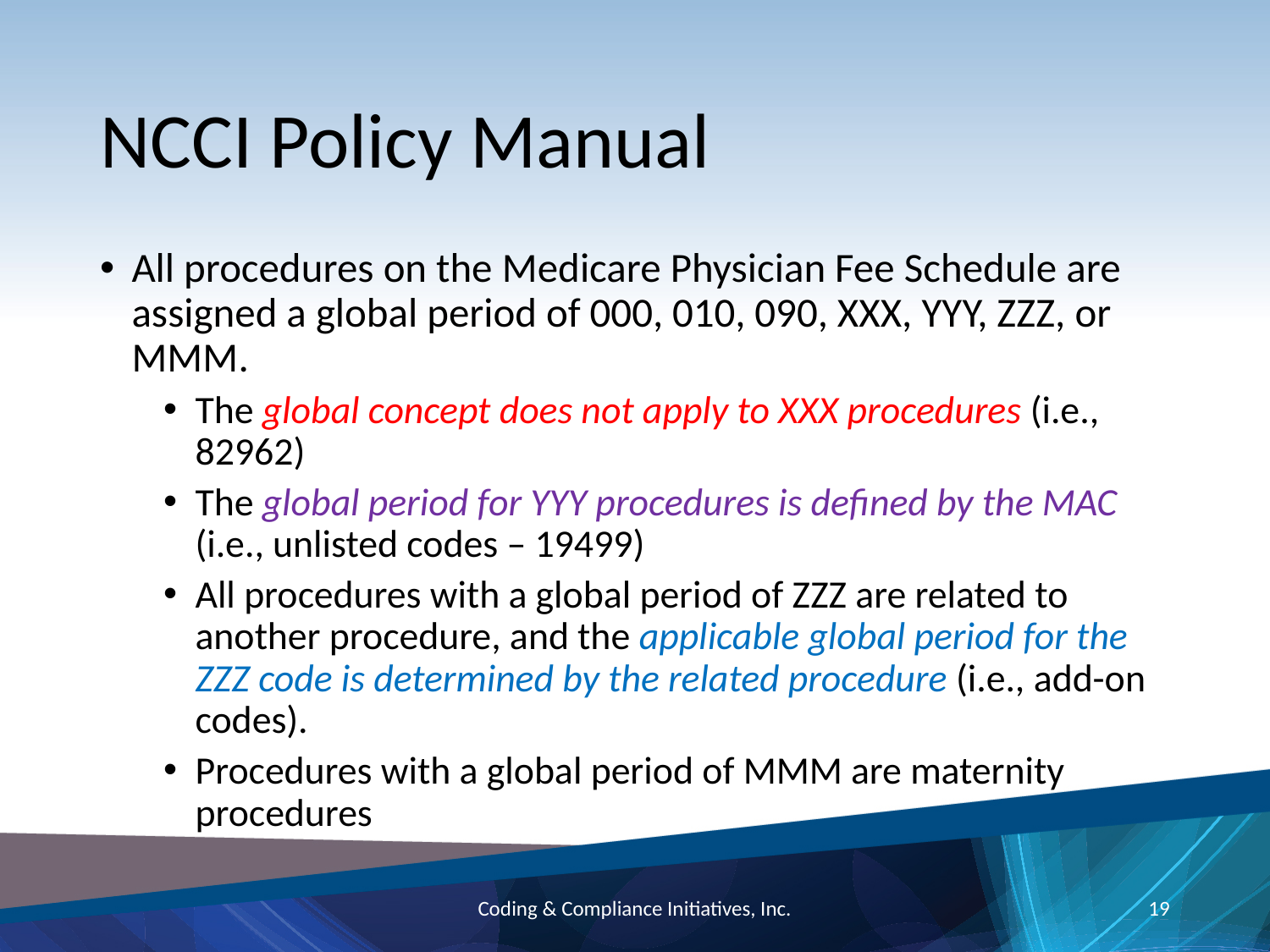

# NCCI Policy Manual
All procedures on the Medicare Physician Fee Schedule are assigned a global period of 000, 010, 090, XXX, YYY, ZZZ, or MMM.
The global concept does not apply to XXX procedures (i.e., 82962)
The global period for YYY procedures is defined by the MAC (i.e., unlisted codes – 19499)
All procedures with a global period of ZZZ are related to another procedure, and the applicable global period for the ZZZ code is determined by the related procedure (i.e., add-on codes).
Procedures with a global period of MMM are maternity procedures

Coding & Compliance Initiatives, Inc.
19